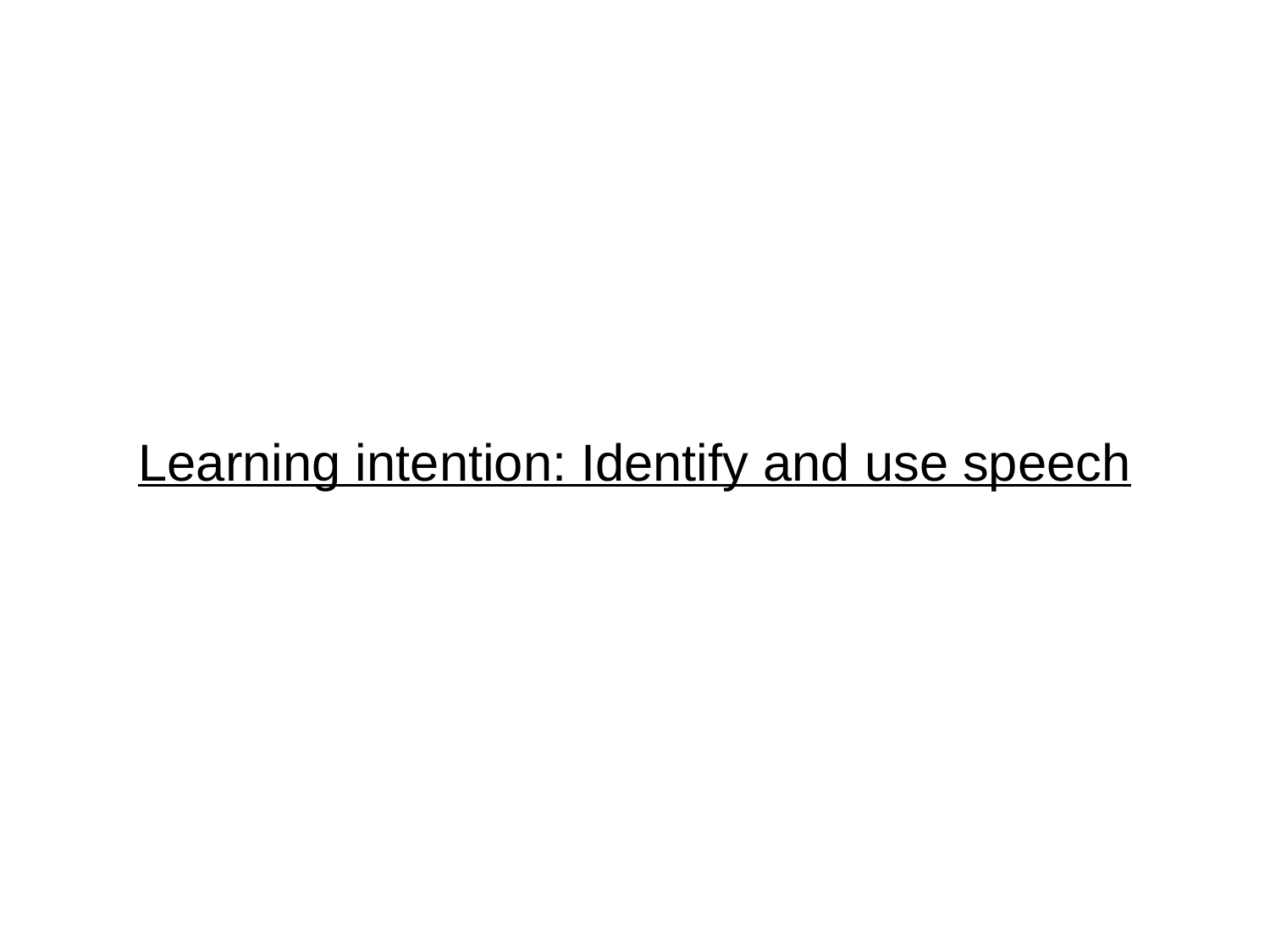

# Learning intention: Identify and use speech